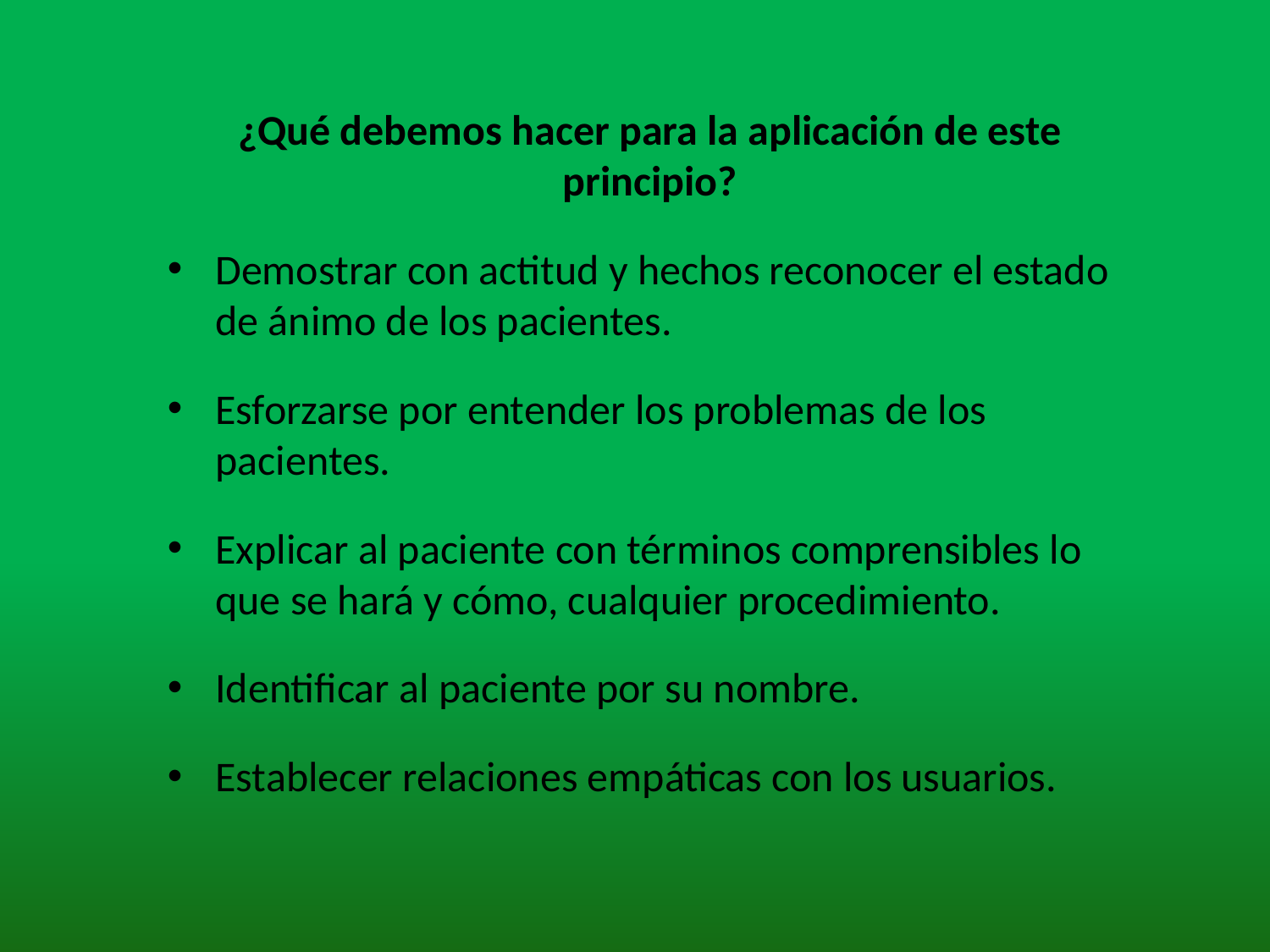

¿Qué debemos hacer para la aplicación de este principio?

Demostrar con actitud y hechos reconocer el estado de ánimo de los pacientes.

Esforzarse por entender los problemas de los pacientes.

Explicar al paciente con términos comprensibles lo que se hará y cómo, cualquier procedimiento.

Identificar al paciente por su nombre.

Establecer relaciones empáticas con los usuarios.